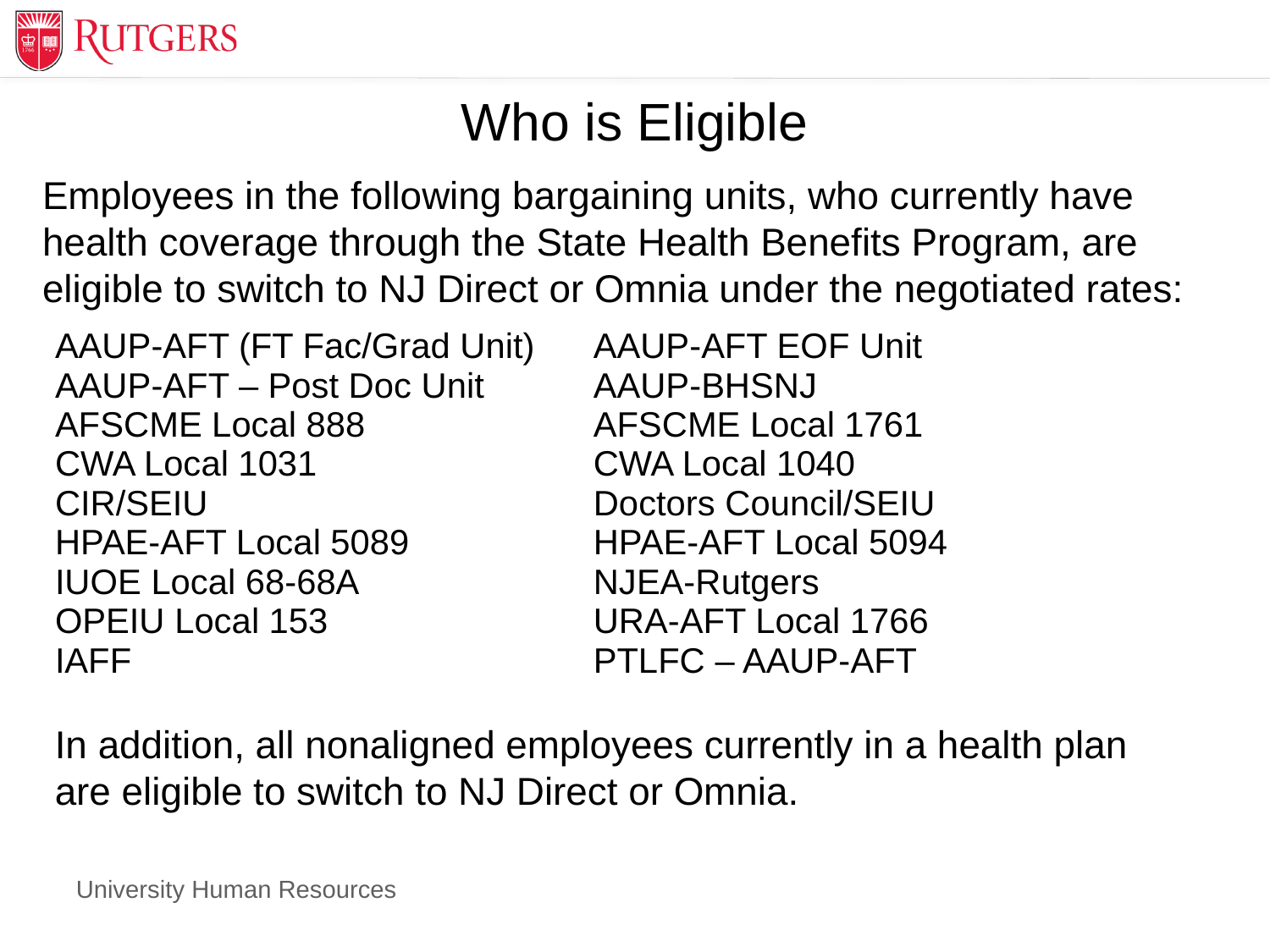

# Who is Eligible
Employees in the following bargaining units, who currently have health coverage through the State Health Benefits Program, are eligible to switch to NJ Direct or Omnia under the negotiated rates:

| AAUP-AFT (FT Fac/Grad Unit) AAUP-AFT – Post Doc Unit AFSCME Local 888 CWA Local 1031 CIR/SEIU HPAE-AFT Local 5089 IUOE Local 68-68A OPEIU Local 153 IAFF | AAUP-AFT EOF Unit AAUP-BHSNJ AFSCME Local 1761 CWA Local 1040 Doctors Council/SEIU HPAE-AFT Local 5094 NJEA-Rutgers URA-AFT Local 1766 PTLFC – AAUP-AFT |
| --- | --- |
In addition, all nonaligned employees currently in a health plan are eligible to switch to NJ Direct or Omnia.